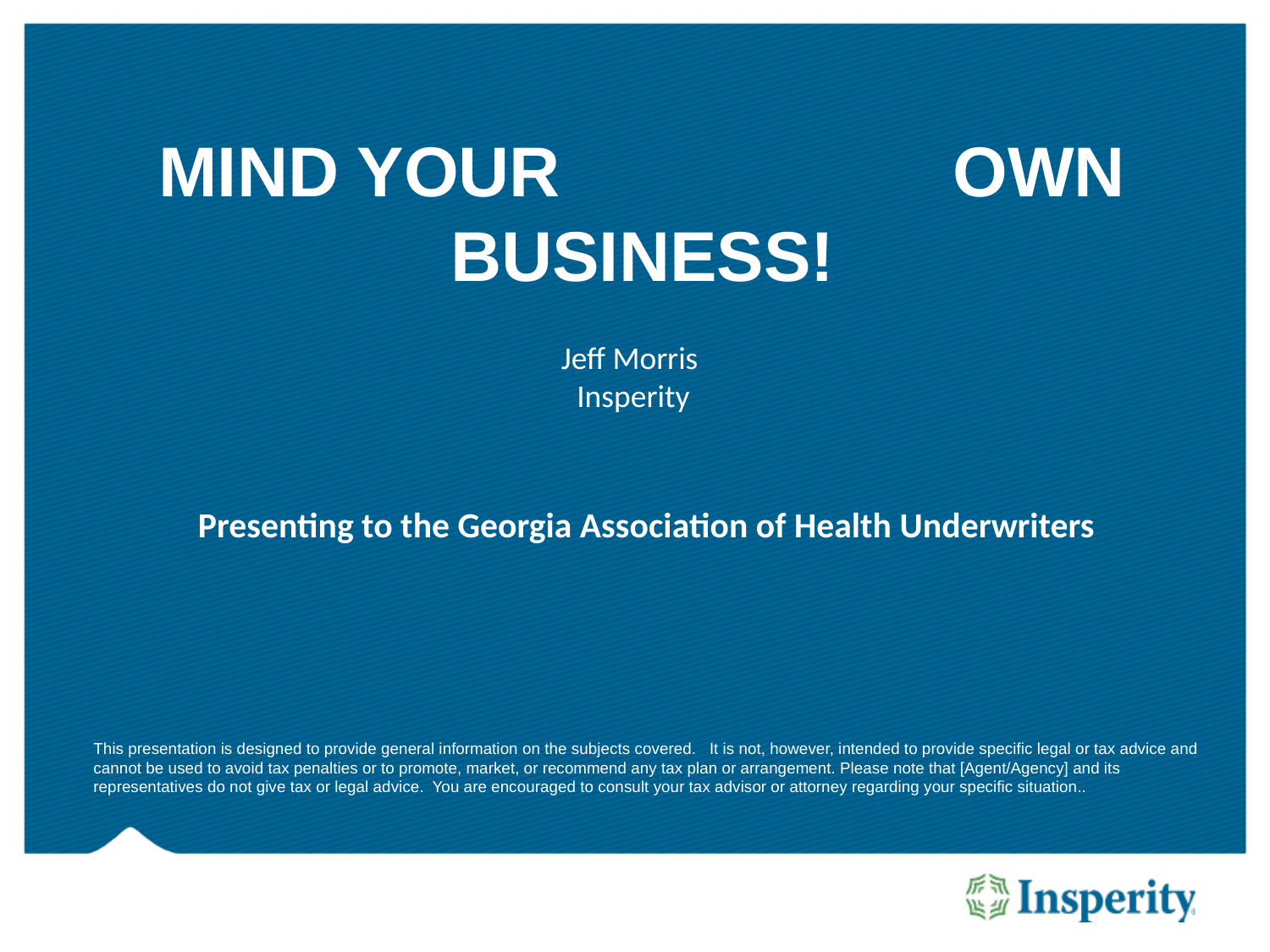

MIND YOUR                    OWN BUSINESS!
Jeff Morris
 Insperity
Presenting to the Georgia Association of Health Underwriters
This presentation is designed to provide general information on the subjects covered.   It is not, however, intended to provide specific legal or tax advice and cannot be used to avoid tax penalties or to promote, market, or recommend any tax plan or arrangement. Please note that [Agent/Agency] and its representatives do not give tax or legal advice.  You are encouraged to consult your tax advisor or attorney regarding your specific situation..